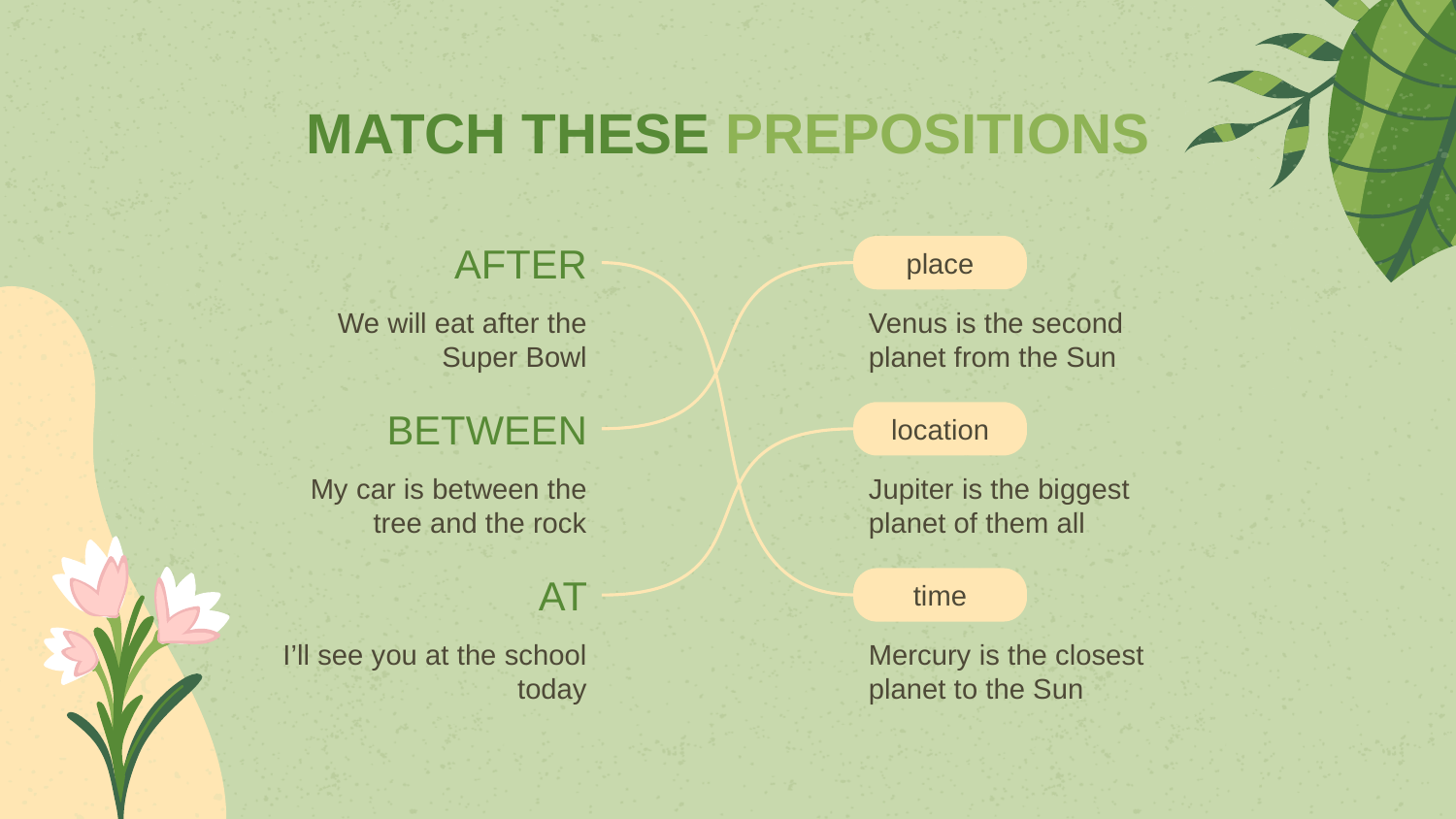

# MATCH THESE PREPOSITIONS
AFTER
place
Venus is the second planet from the Sun
We will eat after the Super Bowl
BETWEEN
location
Jupiter is the biggest planet of them all
My car is between the tree and the rock

AT
time
Mercury is the closest planet to the Sun
I’ll see you at the school today